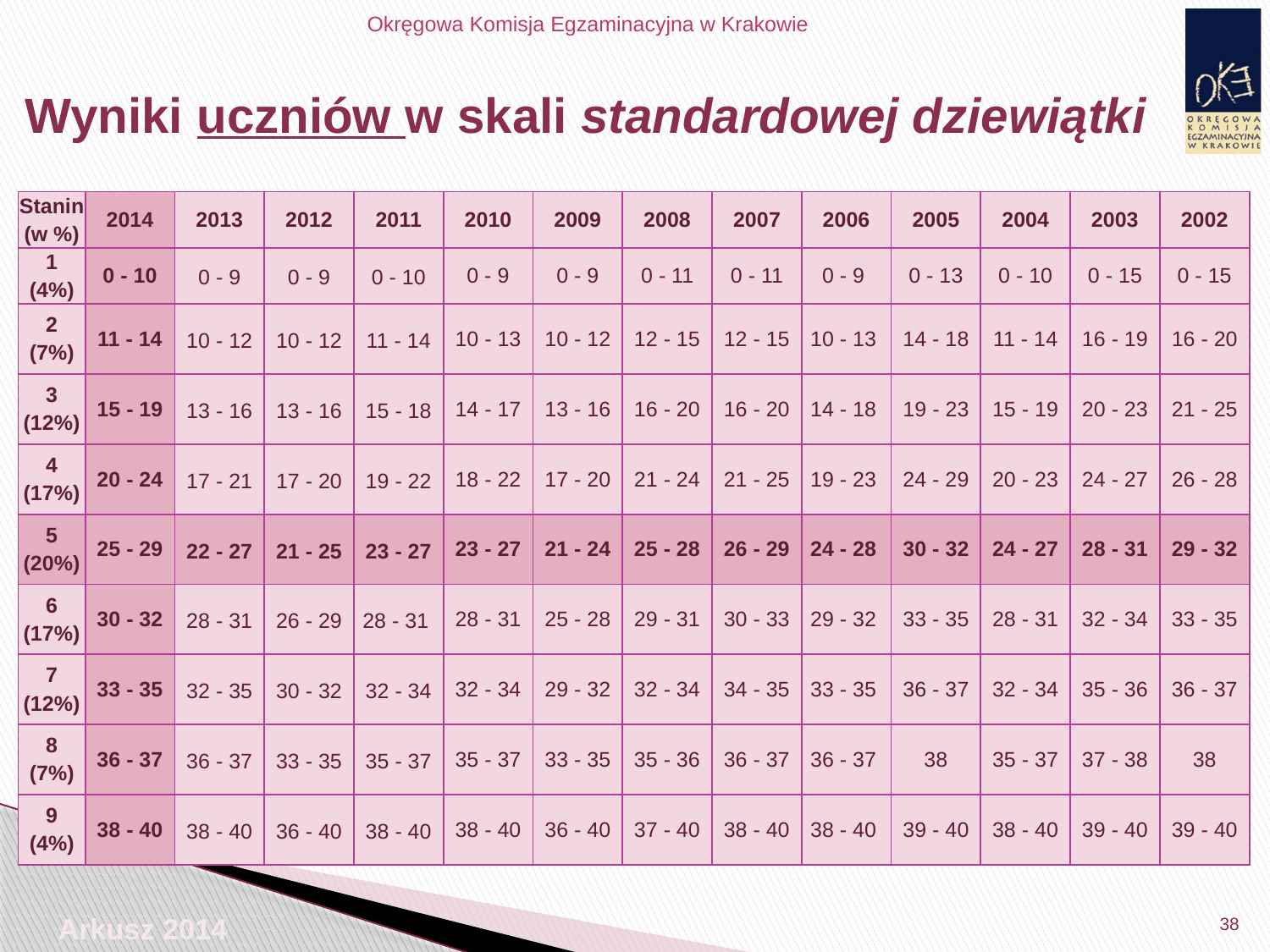

# Wyniki uczniów w skali standardowej dziewiątki
| Stanin (w %) | 2014 | 2013 | 2012 | 2011 | 2010 | 2009 | 2008 | 2007 | 2006 | 2005 | 2004 | 2003 | 2002 |
| --- | --- | --- | --- | --- | --- | --- | --- | --- | --- | --- | --- | --- | --- |
| 1 (4%) | 0 - 10 | 0 - 9 | 0 - 9 | 0 - 10 | 0 - 9 | 0 - 9 | 0 - 11 | 0 - 11 | 0 - 9 | 0 - 13 | 0 - 10 | 0 - 15 | 0 - 15 |
| 2 (7%) | 11 - 14 | 10 - 12 | 10 - 12 | 11 - 14 | 10 - 13 | 10 - 12 | 12 - 15 | 12 - 15 | 10 - 13 | 14 - 18 | 11 - 14 | 16 - 19 | 16 - 20 |
| 3 (12%) | 15 - 19 | 13 - 16 | 13 - 16 | 15 - 18 | 14 - 17 | 13 - 16 | 16 - 20 | 16 - 20 | 14 - 18 | 19 - 23 | 15 - 19 | 20 - 23 | 21 - 25 |
| 4 (17%) | 20 - 24 | 17 - 21 | 17 - 20 | 19 - 22 | 18 - 22 | 17 - 20 | 21 - 24 | 21 - 25 | 19 - 23 | 24 - 29 | 20 - 23 | 24 - 27 | 26 - 28 |
| 5 (20%) | 25 - 29 | 22 - 27 | 21 - 25 | 23 - 27 | 23 - 27 | 21 - 24 | 25 - 28 | 26 - 29 | 24 - 28 | 30 - 32 | 24 - 27 | 28 - 31 | 29 - 32 |
| 6 (17%) | 30 - 32 | 28 - 31 | 26 - 29 | 28 - 31 | 28 - 31 | 25 - 28 | 29 - 31 | 30 - 33 | 29 - 32 | 33 - 35 | 28 - 31 | 32 - 34 | 33 - 35 |
| 7 (12%) | 33 - 35 | 32 - 35 | 30 - 32 | 32 - 34 | 32 - 34 | 29 - 32 | 32 - 34 | 34 - 35 | 33 - 35 | 36 - 37 | 32 - 34 | 35 - 36 | 36 - 37 |
| 8 (7%) | 36 - 37 | 36 - 37 | 33 - 35 | 35 - 37 | 35 - 37 | 33 - 35 | 35 - 36 | 36 - 37 | 36 - 37 | 38 | 35 - 37 | 37 - 38 | 38 |
| 9 (4%) | 38 - 40 | 38 - 40 | 36 - 40 | 38 - 40 | 38 - 40 | 36 - 40 | 37 - 40 | 38 - 40 | 38 - 40 | 39 - 40 | 38 - 40 | 39 - 40 | 39 - 40 |
38
Arkusz 2014